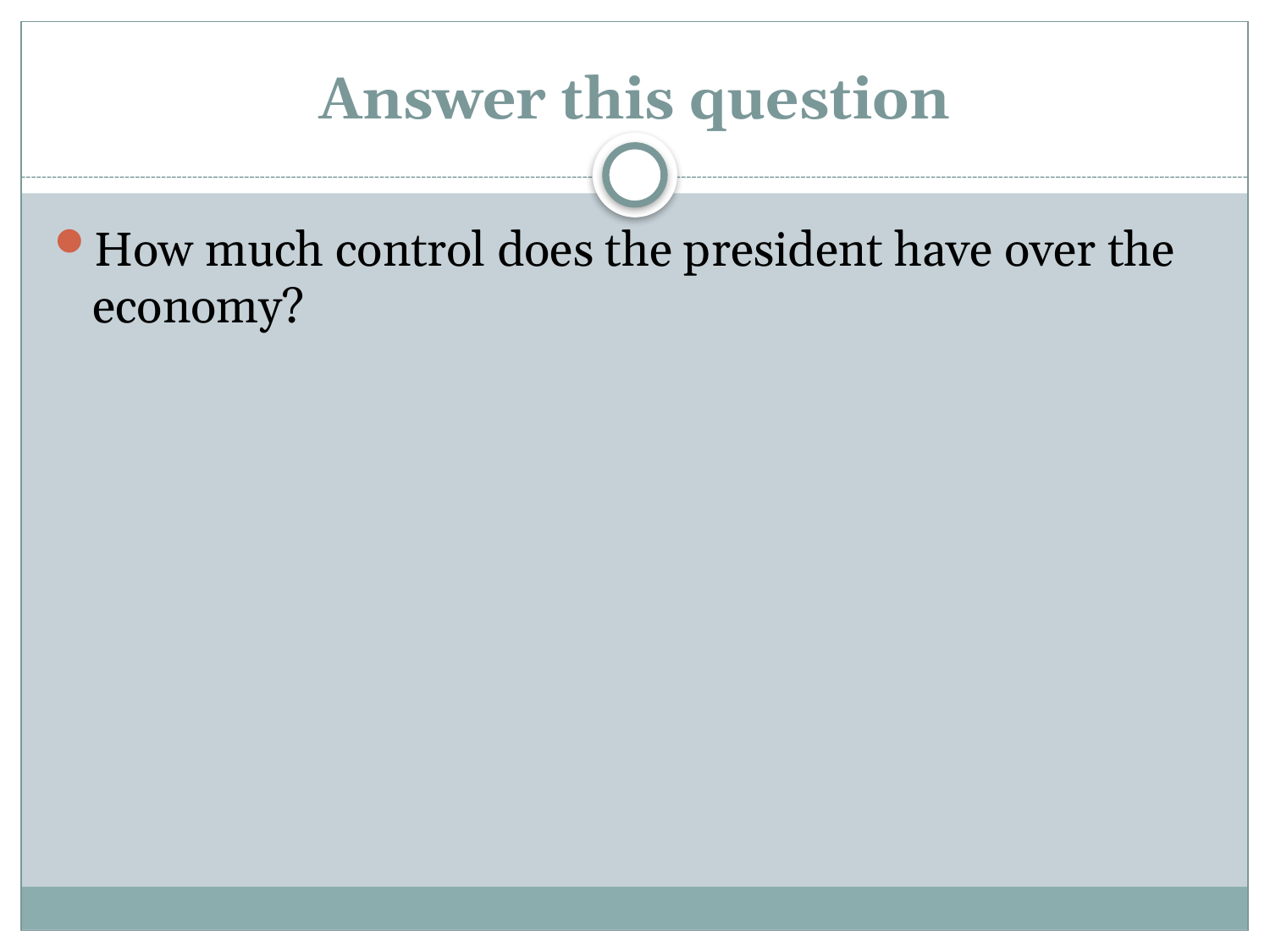

# Answer this question
How much control does the president have over the economy?